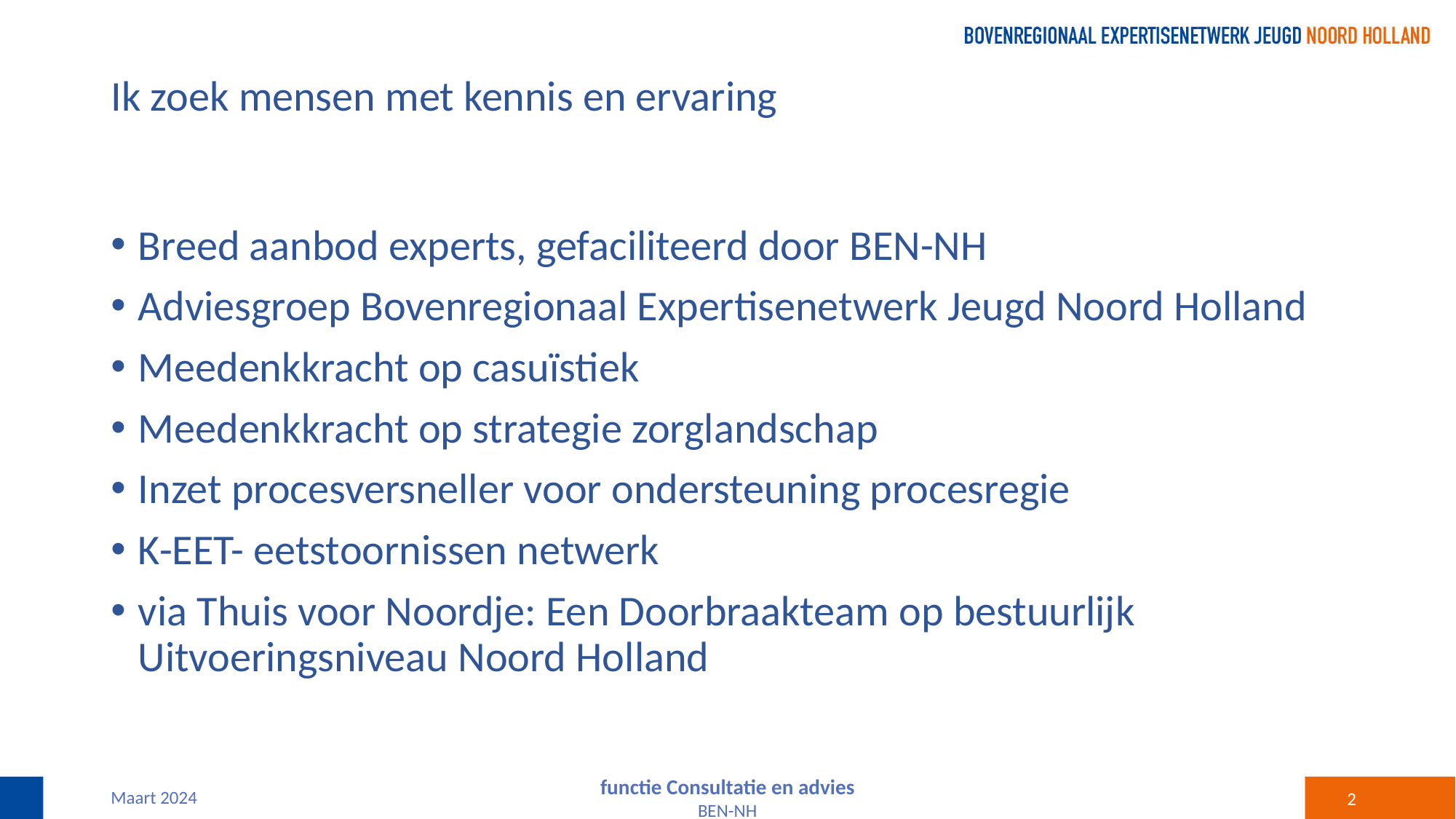

# Ik zoek mensen met kennis en ervaring
Breed aanbod experts, gefaciliteerd door BEN-NH
Adviesgroep Bovenregionaal Expertisenetwerk Jeugd Noord Holland
Meedenkkracht op casuïstiek
Meedenkkracht op strategie zorglandschap
Inzet procesversneller voor ondersteuning procesregie
K-EET- eetstoornissen netwerk
via Thuis voor Noordje: Een Doorbraakteam op bestuurlijk Uitvoeringsniveau Noord Holland

functie Consultatie en advies
BEN-NH
Maart 2024
2